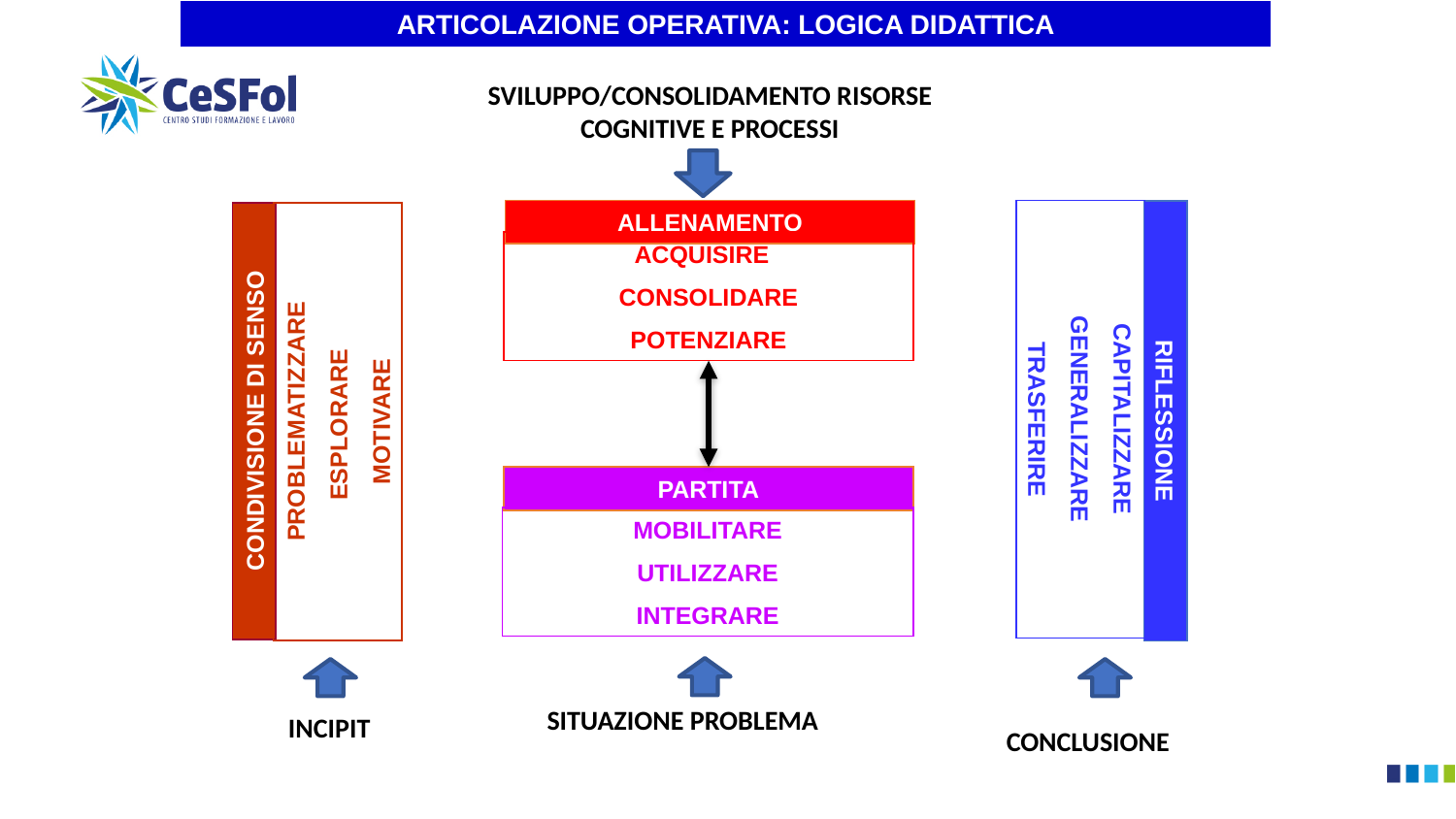

ARTICOLAZIONE OPERATIVA: LOGICA DIDATTICA
Sviluppo/consolidamento risorse cognitive e processi

ALLENAMENTO
ACQUISIRE
CONSOLIDARE
POTENZIARE
CAPITALIZZARE
GENERALIZZARE
TRASFERIRE
PROBLEMATIZZARE
ESPLORARE
MOTIVARE
CONDIVISIONE DI SENSO
RIFLESSIONE
PARTITA
MOBILITARE
UTILIZZARE
INTEGRARE

Situazione problema
INCIPIT
CONCLUSIONE